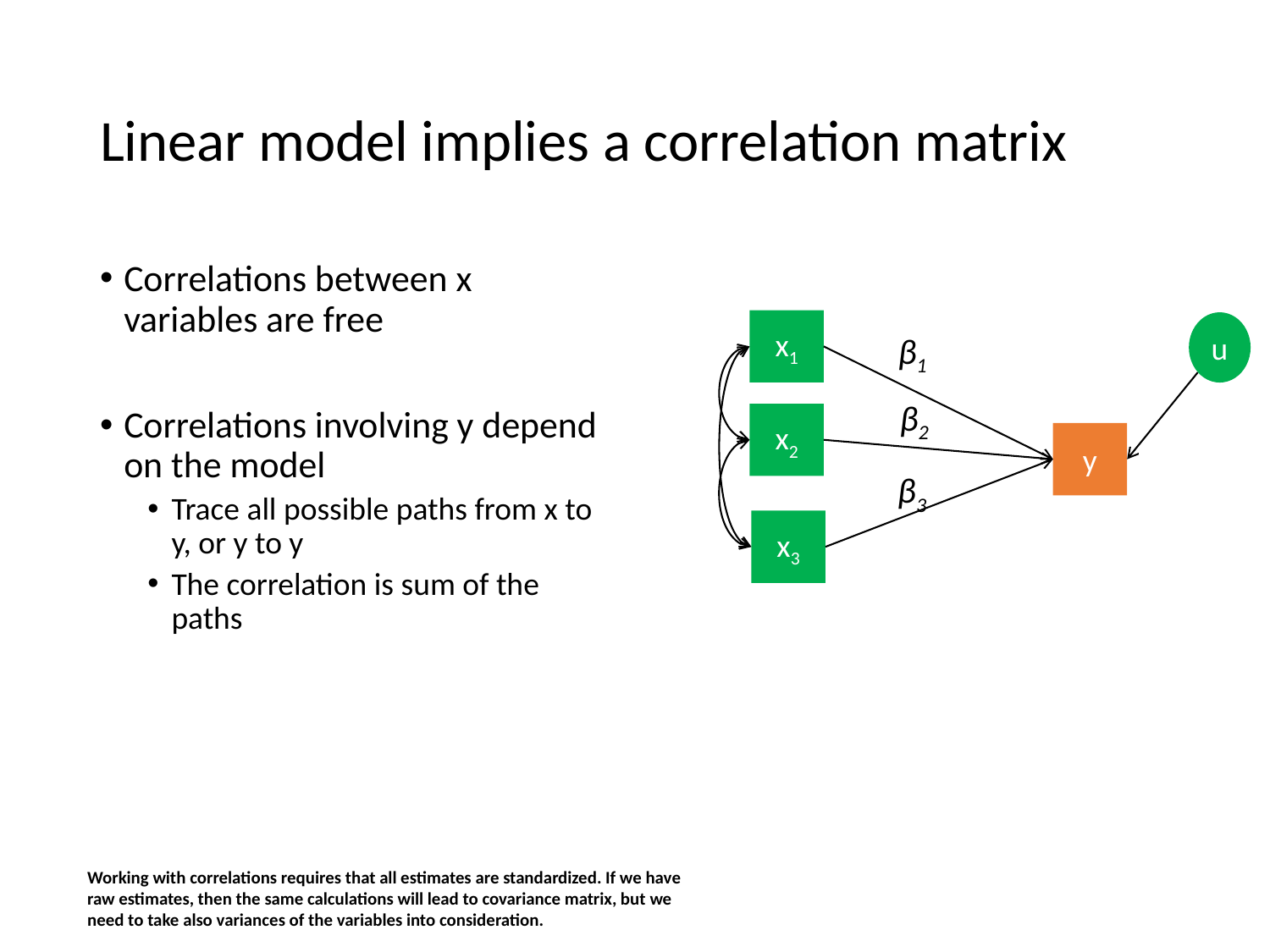

# Linear model implies a correlation matrix
Correlations between x variables are free

Correlations involving y depend on the model
Trace all possible paths from x to y, or y to y
The correlation is sum of the paths

x1
u
β1
β2
x2
y
β3
x3
Working with correlations requires that all estimates are standardized. If we have raw estimates, then the same calculations will lead to covariance matrix, but we need to take also variances of the variables into consideration.